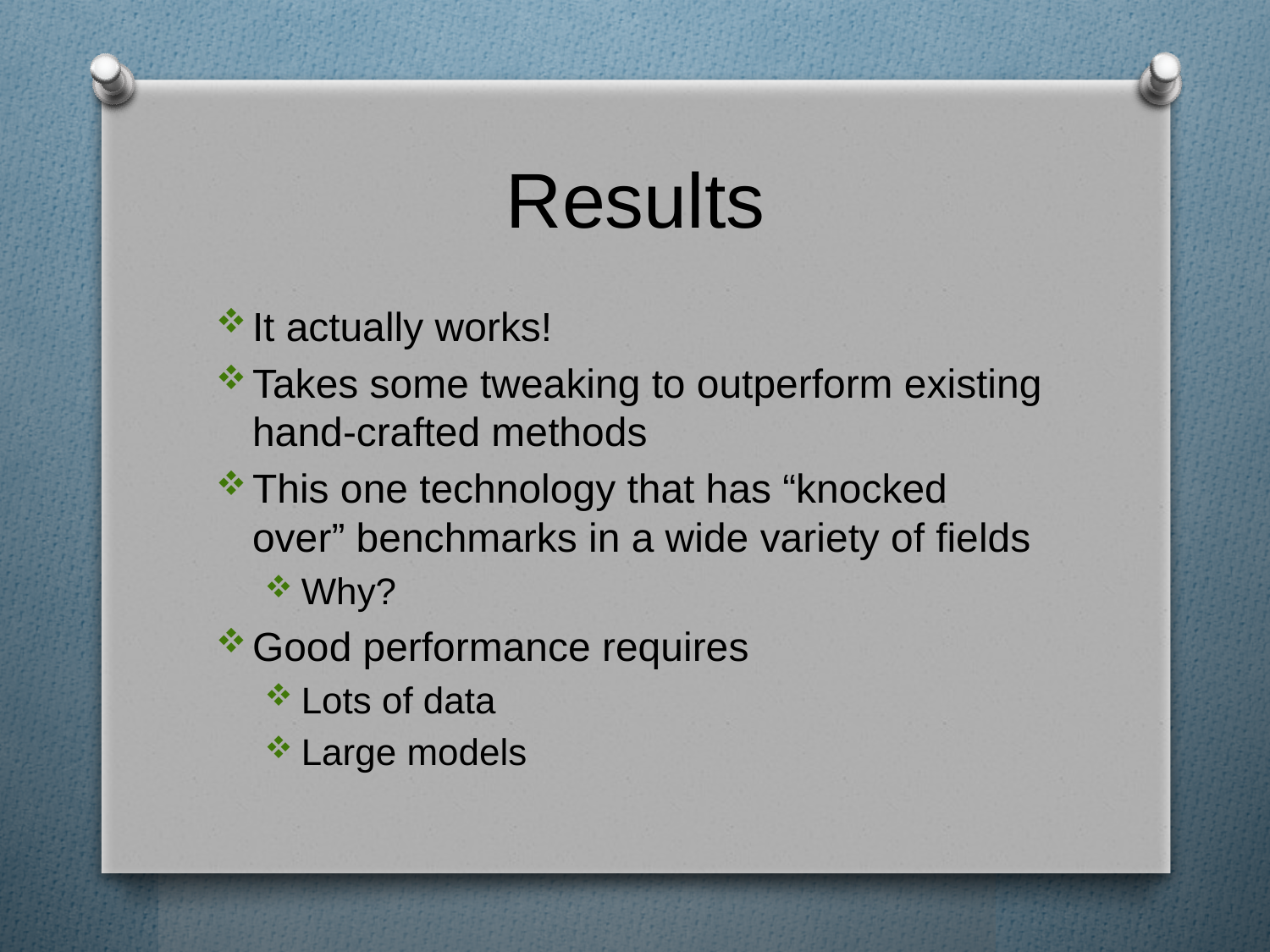

# Results
It actually works!
Takes some tweaking to outperform existing hand-crafted methods
This one technology that has “knocked over” benchmarks in a wide variety of fields
Why?
Good performance requires
Lots of data
Large models